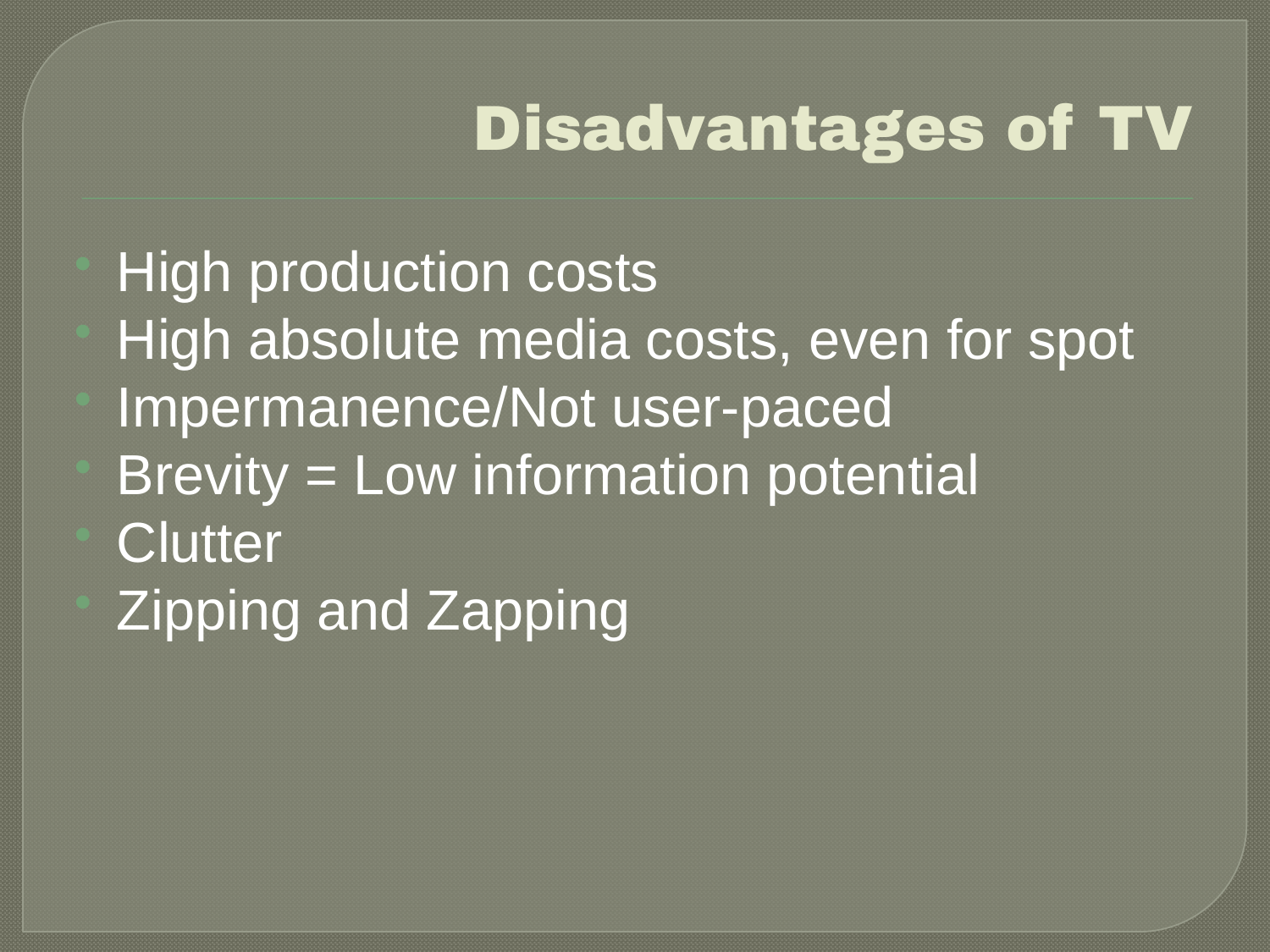

# Disadvantages of TV
High production costs
High absolute media costs, even for spot
Impermanence/Not user-paced
Brevity = Low information potential
Clutter
Zipping and Zapping